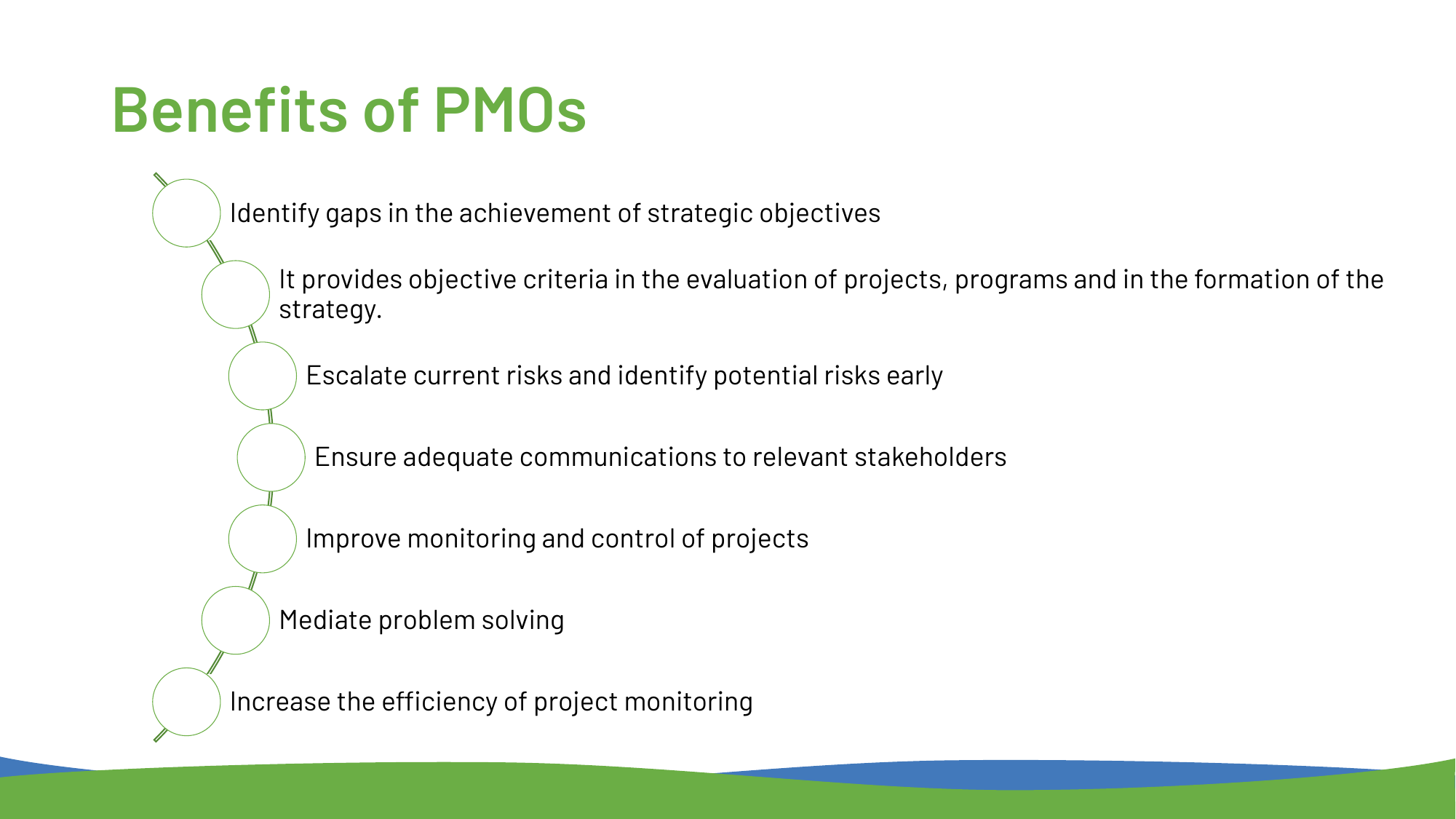

# Benefits of PMOs
Identify gaps in the achievement of strategic objectives
It provides objective criteria in the evaluation of projects, programs and in the formation of the strategy.
Escalate current risks and identify potential risks early
Ensure adequate communications to relevant stakeholders
Improve monitoring and control of projects
Mediate problem solving
Increase the efficiency of project monitoring